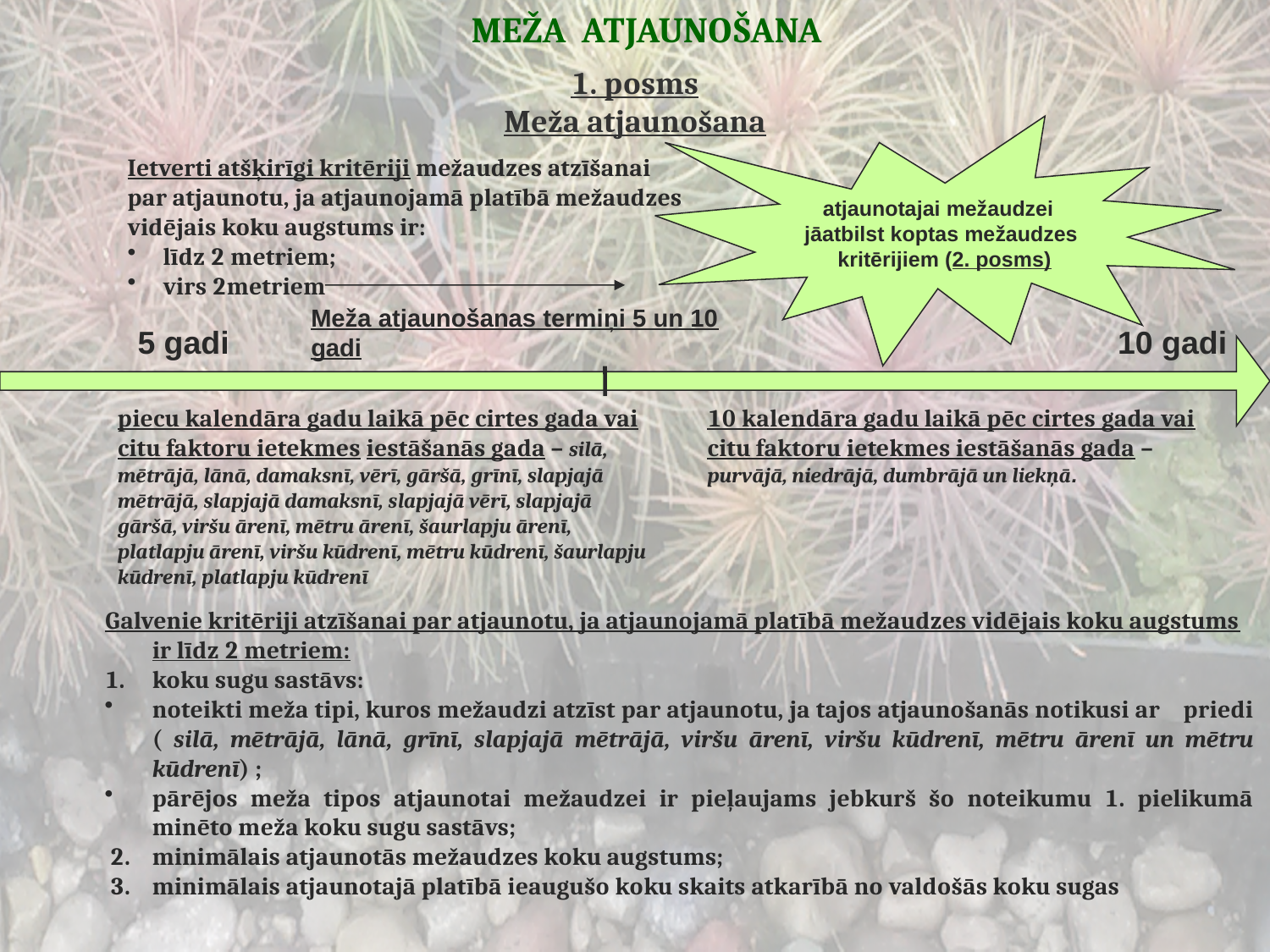

# MEŽA  ATJAUNOŠANA
1. posms
Meža atjaunošana

atjaunotajai mežaudzei
jāatbilst koptas mežaudzes
 kritērijiem (2. posms)
Ietverti atšķirīgi kritēriji mežaudzes atzīšanai
par atjaunotu, ja atjaunojamā platībā mežaudzes
vidējais koku augstums ir:
 līdz 2 metriem;
 virs 2metriem

Meža atjaunošanas termiņi 5 un 10 gadi

5 gadi
10 gadi

piecu kalendāra gadu laikā pēc cirtes gada vai citu faktoru ietekmes iestāšanās gada – silā, mētrājā, lānā, damaksnī, vērī, gāršā, grīnī, slapjajā mētrājā, slapjajā damaksnī, slapjajā vērī, slapjajā gāršā, viršu ārenī, mētru ārenī, šaurlapju ārenī, platlapju ārenī, viršu kūdrenī, mētru kūdrenī, šaurlapju kūdrenī, platlapju kūdrenī
10 kalendāra gadu laikā pēc cirtes gada vai citu faktoru ietekmes iestāšanās gada – purvājā, niedrājā, dumbrājā un liekņā.

Galvenie kritēriji atzīšanai par atjaunotu, ja atjaunojamā platībā mežaudzes vidējais koku augstums ir līdz 2 metriem:
koku sugu sastāvs:
noteikti meža tipi, kuros mežaudzi atzīst par atjaunotu, ja tajos atjaunošanās notikusi ar    priedi ( silā, mētrājā, lānā, grīnī, slapjajā mētrājā, viršu ārenī, viršu kūdrenī, mētru ārenī un mētru kūdrenī) ;
pārējos meža tipos atjaunotai mežaudzei ir pieļaujams jebkurš šo noteikumu 1. pielikumā minēto meža koku sugu sastāvs;
 2.    minimālais atjaunotās mežaudzes koku augstums;
 3.    minimālais atjaunotajā platībā ieaugušo koku skaits atkarībā no valdošās koku sugas